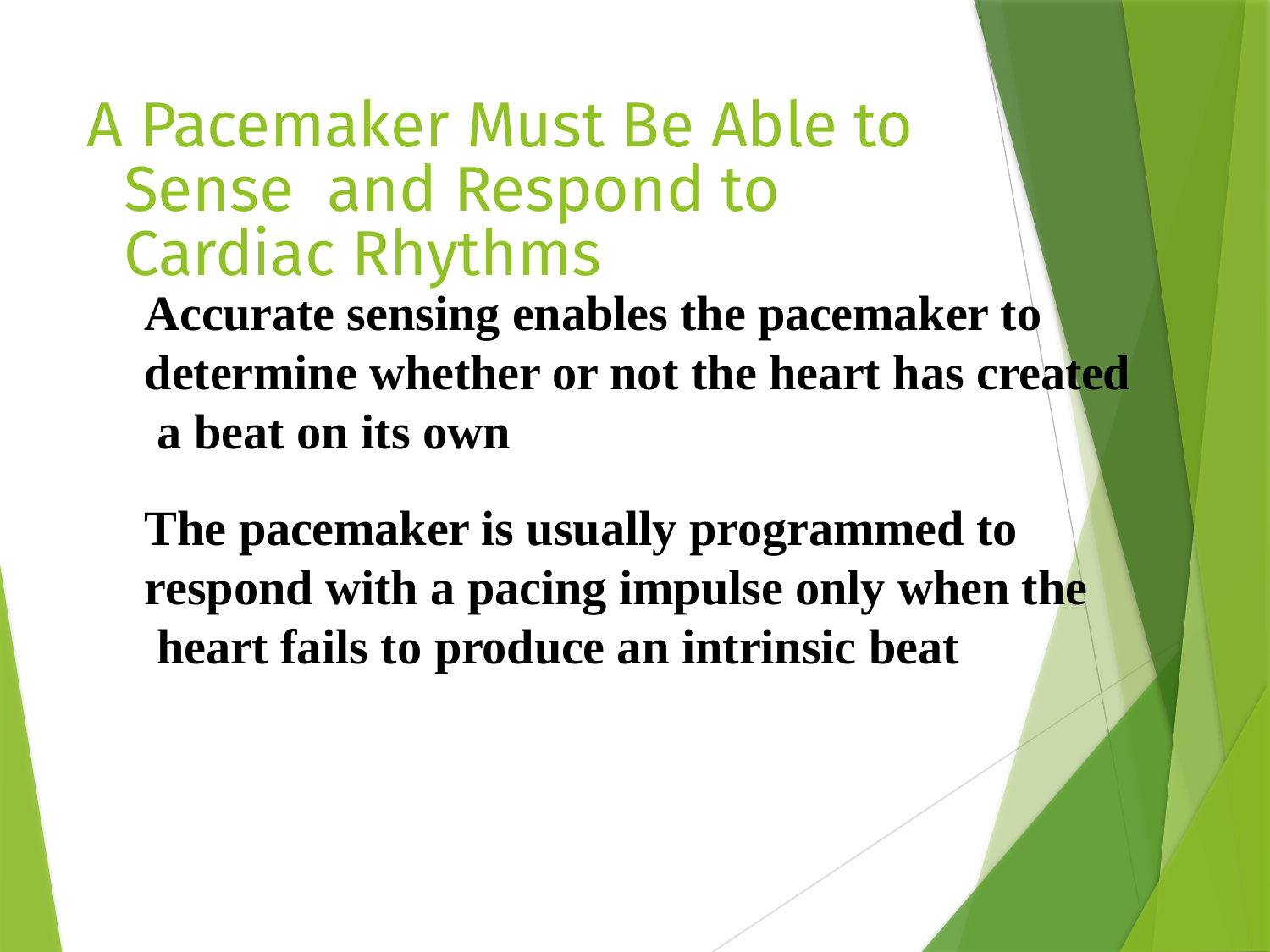

# A Pacemaker Must Be Able to Sense  and Respond to Cardiac Rhythms
Accurate sensing enables the pacemaker to  determine whether or not the heart has created  a beat on its own
The pacemaker is usually programmed to  respond with a pacing impulse only when the  heart fails to produce an intrinsic beat